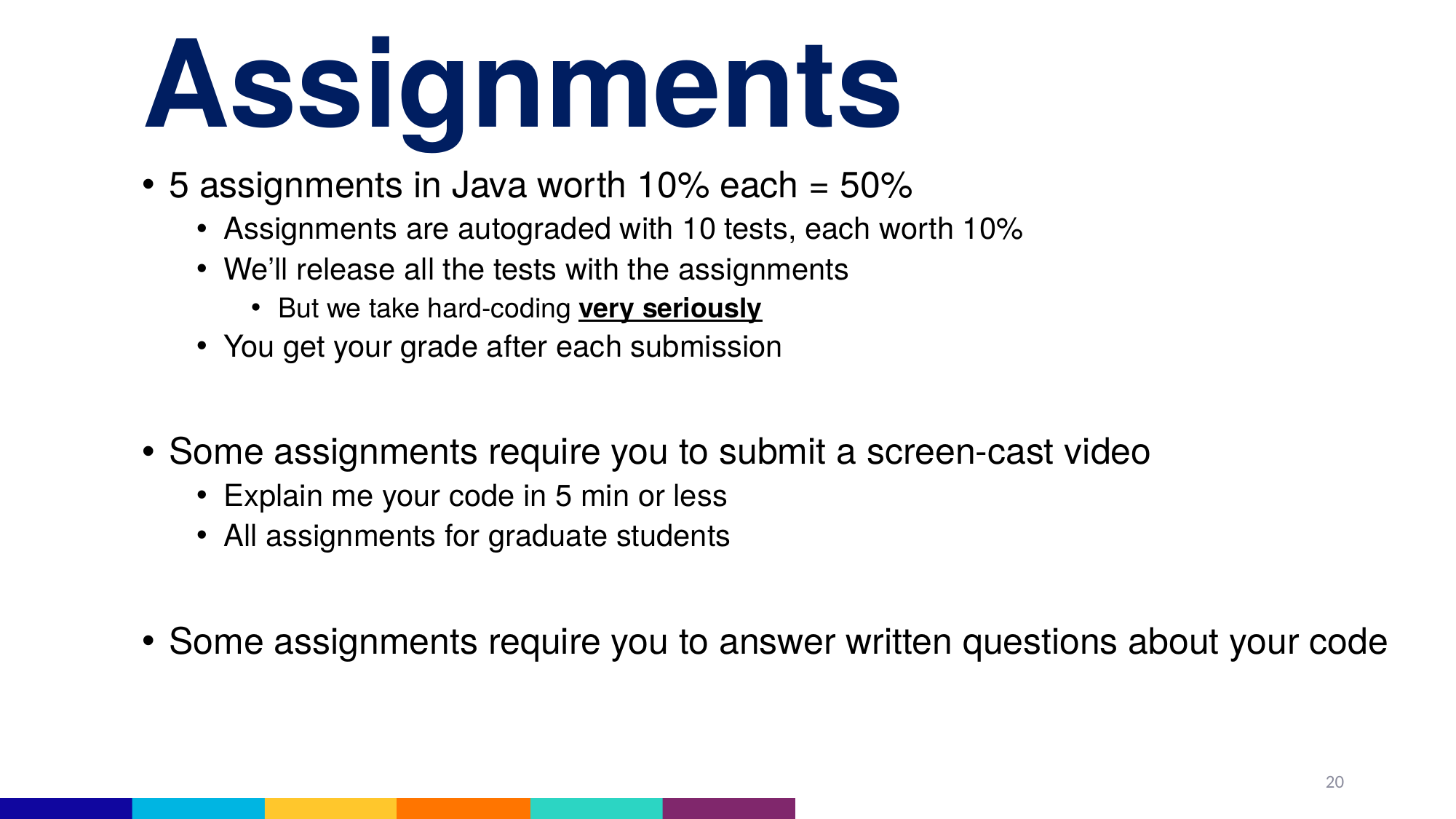

# Assignments
5 assignments in Java worth 10% each = 50%
Assignments are autograded with 10 tests, each worth 10%
We’ll release all the tests with the assignments
But we take hard-coding very seriously
You get your grade after each submission

Some assignments require you to submit a screen-cast video
Explain me your code in 5 min or less
All assignments for graduate students

Some assignments require you to answer written questions about your code
20